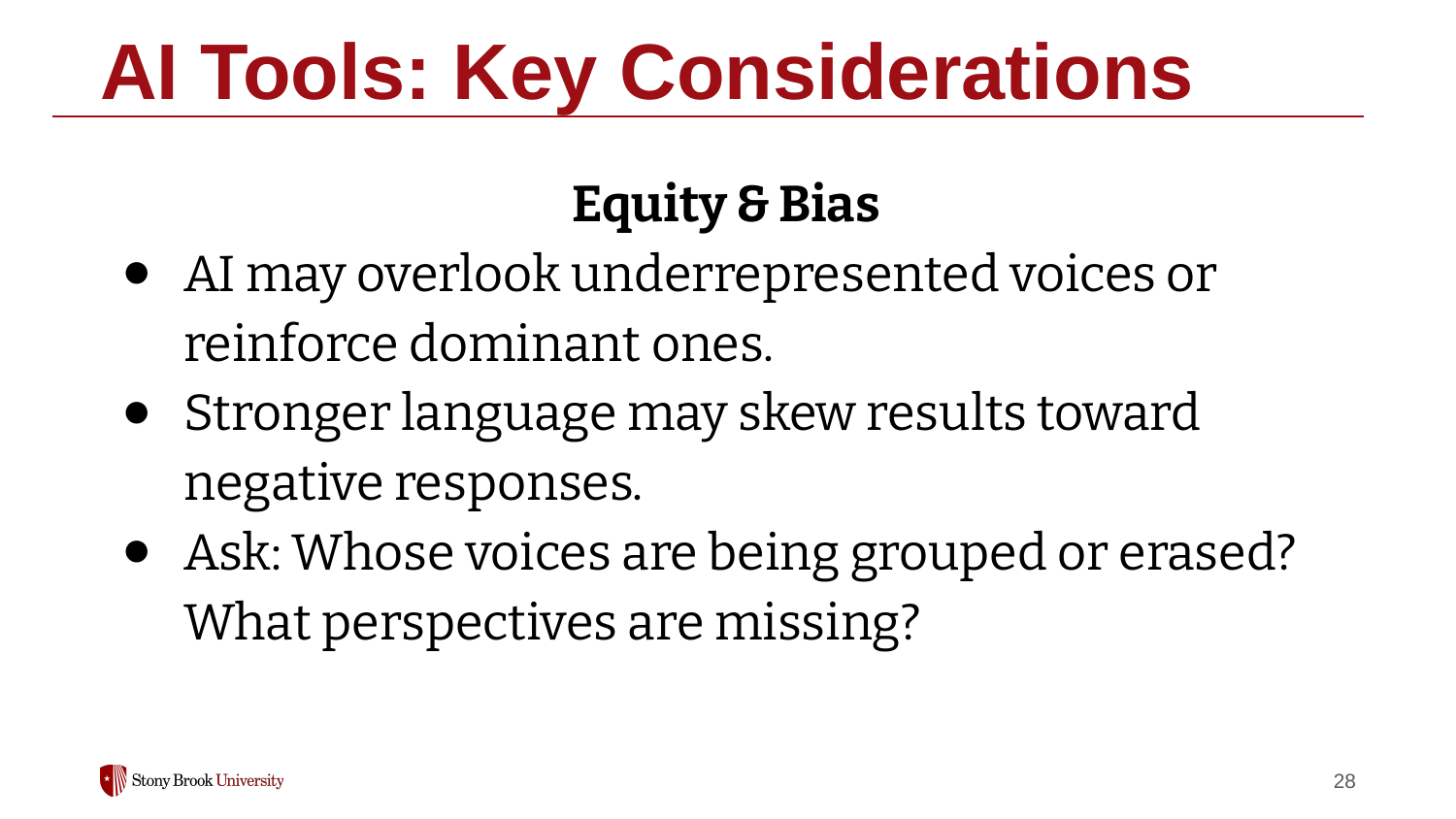

# AI Tools: Key Considerations
Equity & Bias
AI may overlook underrepresented voices or reinforce dominant ones.
Stronger language may skew results toward negative responses.
Ask: Whose voices are being grouped or erased? What perspectives are missing?

28